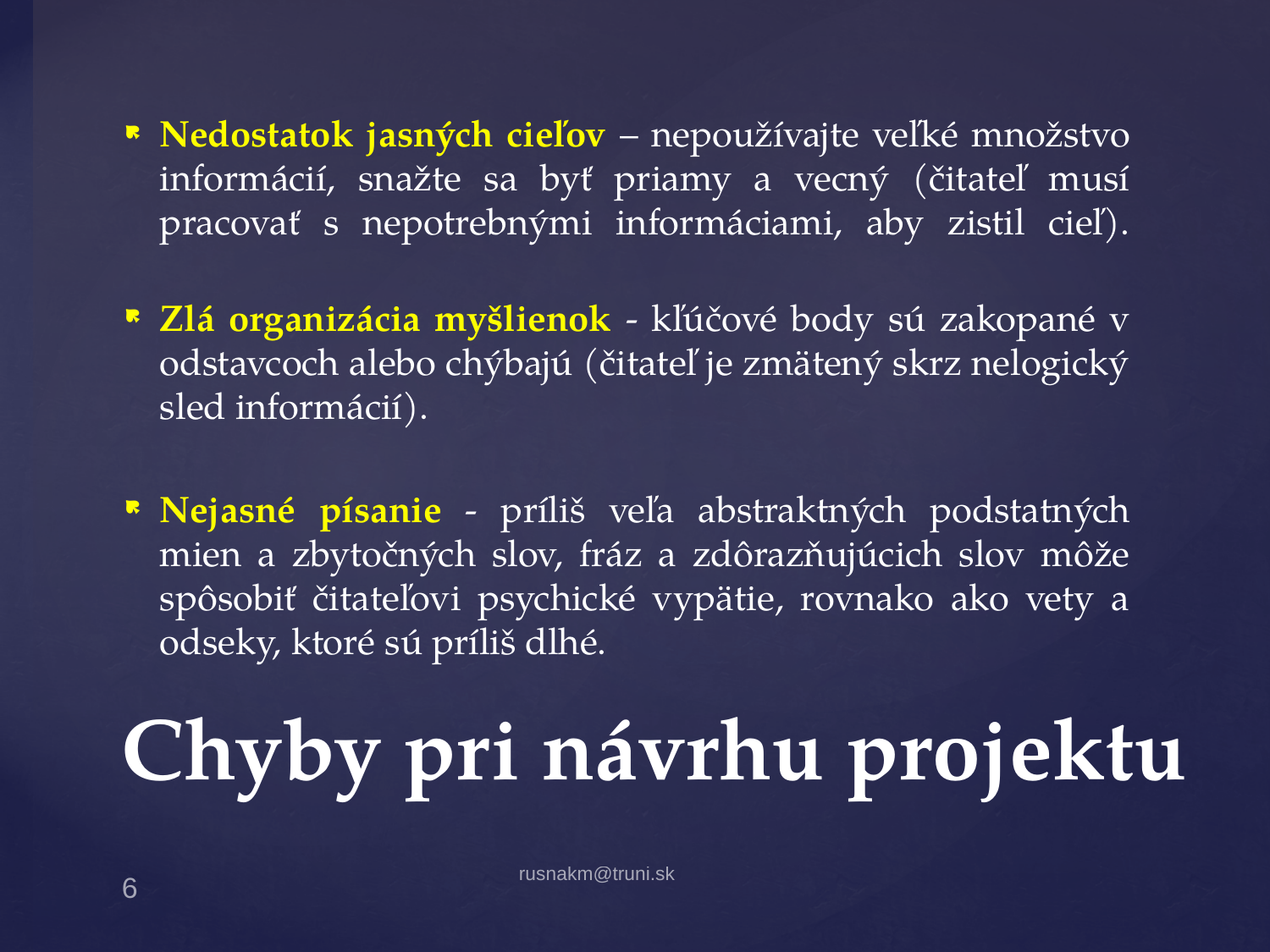

Nedostatok jasných cieľov – nepoužívajte veľké množstvo informácií, snažte sa byť priamy a vecný (čitateľ musí pracovať s nepotrebnými informáciami, aby zistil cieľ).
Zlá organizácia myšlienok - kľúčové body sú zakopané v odstavcoch alebo chýbajú (čitateľ je zmätený skrz nelogický sled informácií).

Nejasné písanie - príliš veľa abstraktných podstatných mien a zbytočných slov, fráz a zdôrazňujúcich slov môže spôsobiť čitateľovi psychické vypätie, rovnako ako vety a odseky, ktoré sú príliš dlhé.
# Chyby pri návrhu projektu
rusnakm@truni.sk
6